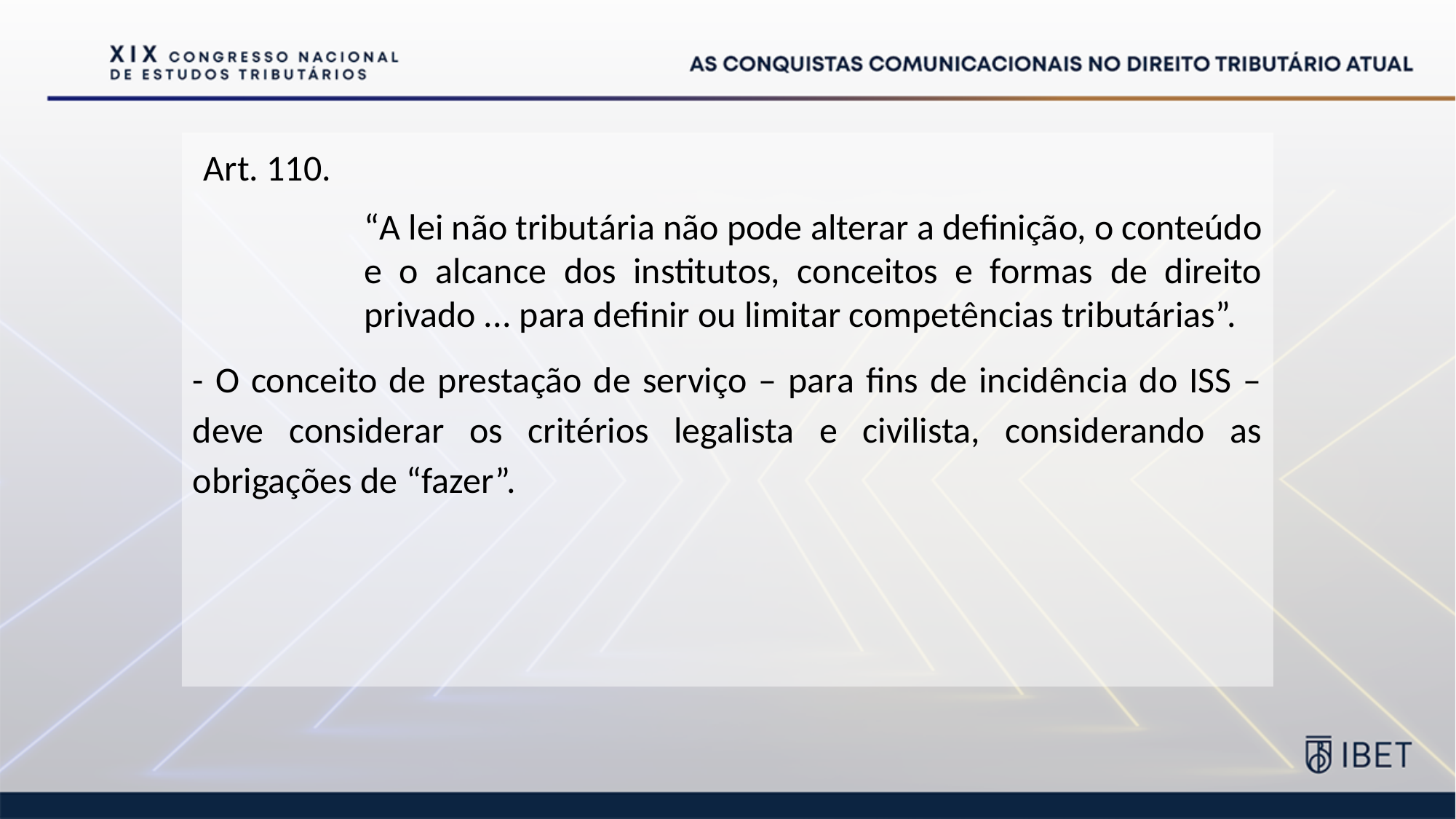

Art. 110.
“A lei não tributária não pode alterar a definição, o conteúdo e o alcance dos institutos, conceitos e formas de direito privado ... para definir ou limitar competências tributárias”.
- O conceito de prestação de serviço – para fins de incidência do ISS – deve considerar os critérios legalista e civilista, considerando as obrigações de “fazer”.